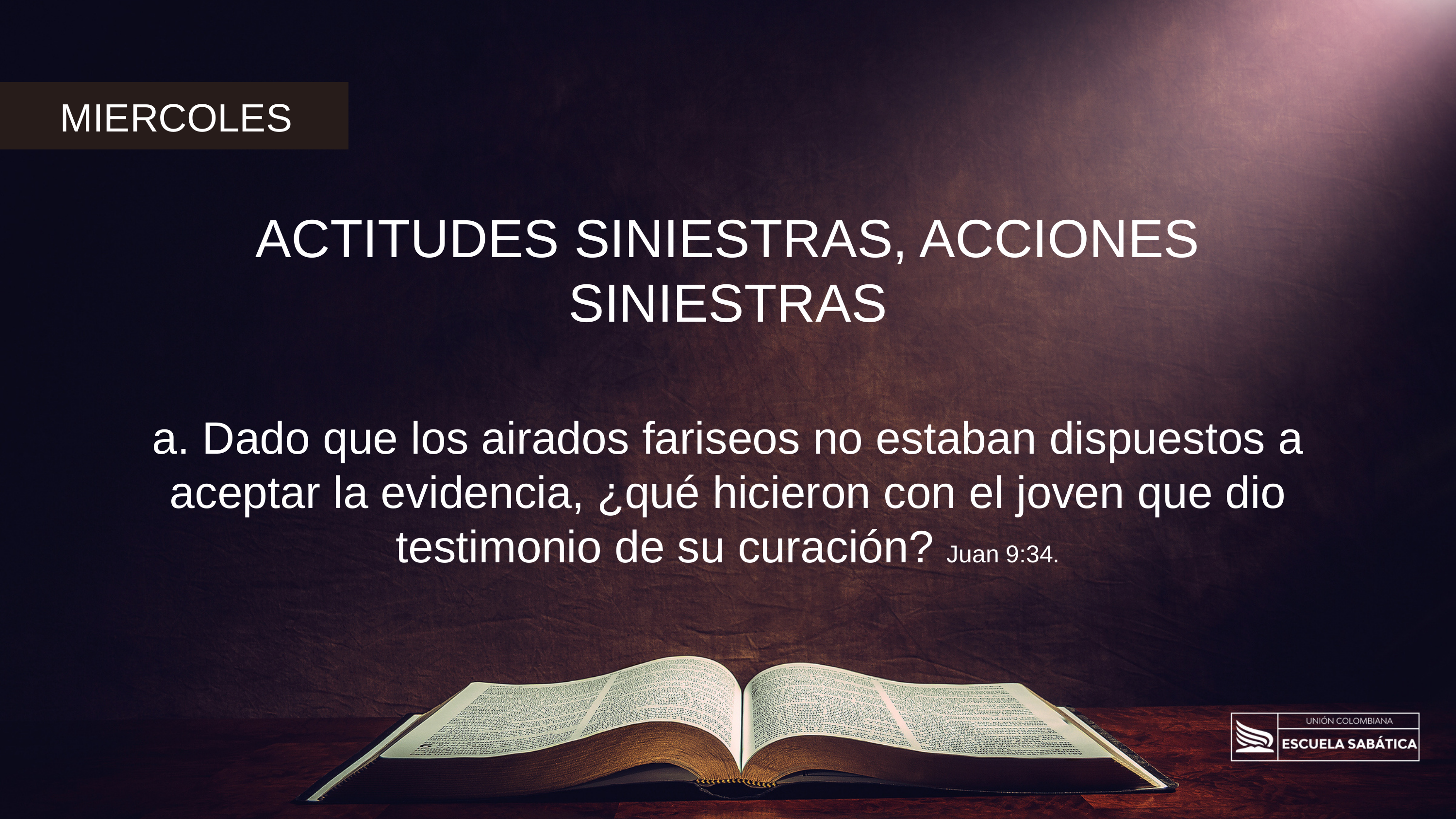

MIERCOLES
ACTITUDES SINIESTRAS, ACCIONES SINIESTRAS
a. Dado que los airados fariseos no estaban dispuestos a aceptar la evidencia, ¿qué hicieron con el joven que dio testimonio de su curación? Juan 9:34.